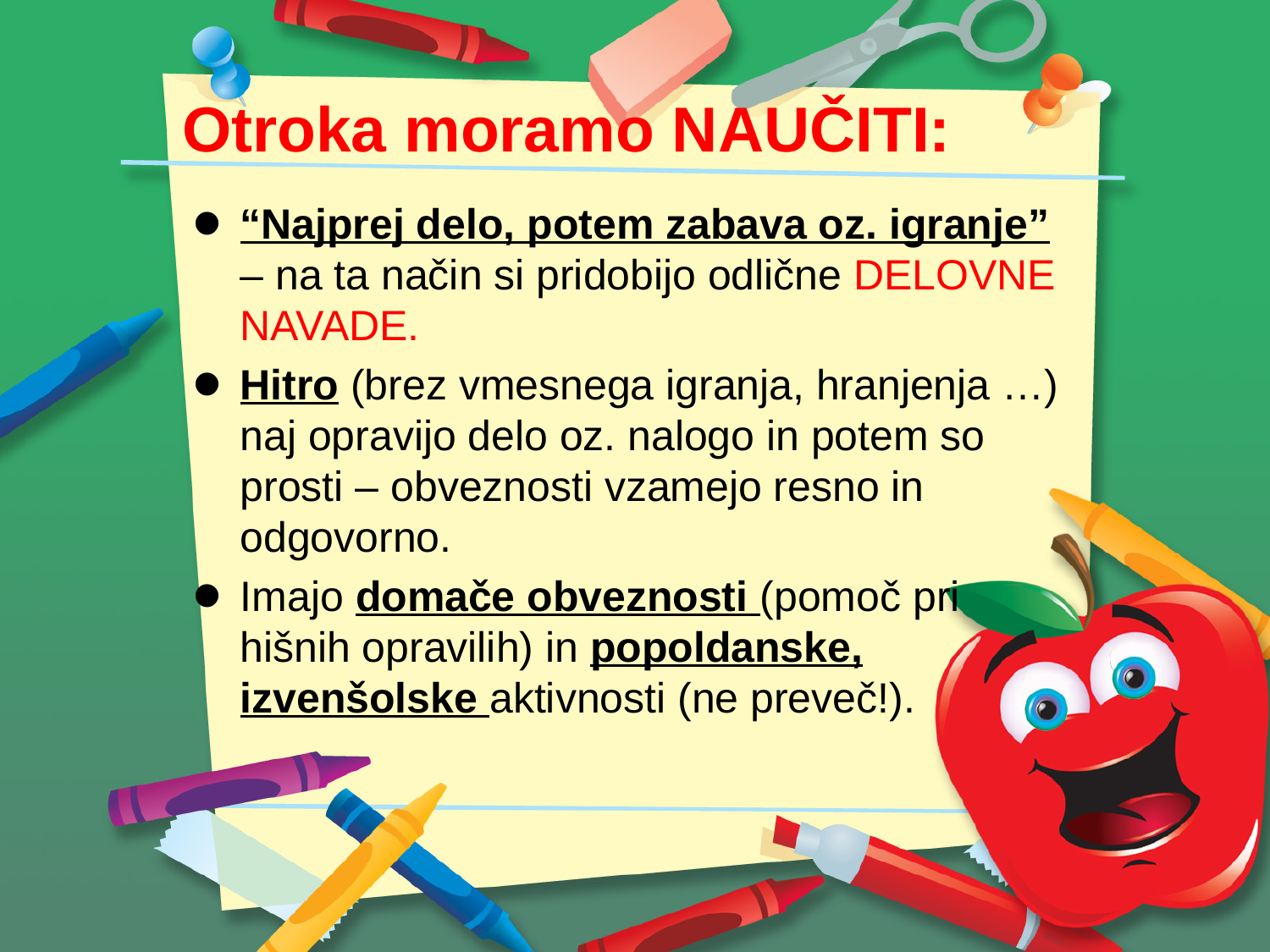

# Otroka moramo NAUČITI:
“Najprej delo, potem zabava oz. igranje” – na ta način si pridobijo odlične DELOVNE NAVADE.
Hitro (brez vmesnega igranja, hranjenja …) naj opravijo delo oz. nalogo in potem so prosti – obveznosti vzamejo resno in odgovorno.
Imajo domače obveznosti (pomoč pri hišnih opravilih) in popoldanske, izvenšolske aktivnosti (ne preveč!).